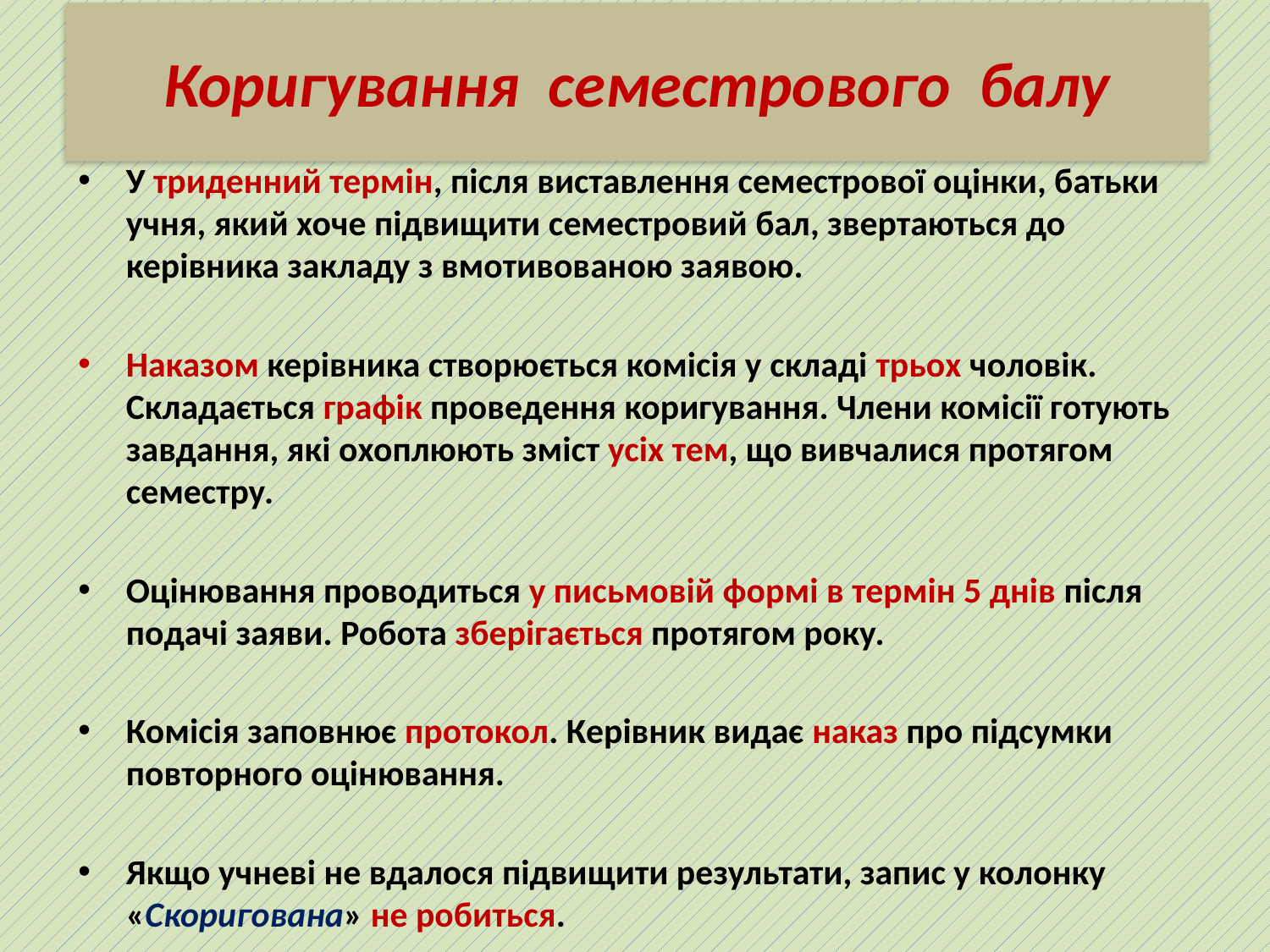

# Коригування  семестрового  балу
У триденний термін, після виставлення семестрової оцінки, батьки учня, який хоче підвищити семестровий бал, звертаються до керівника закладу з вмотивованою заявою.

Наказом керівника створюється комісія у складі трьох чоловік. Складається графік проведення коригування. Члени комісії готують завдання, які охоплюють зміст усіх тем, що вивчалися протягом семестру.

Оцінювання проводиться у письмовій формі в термін 5 днів після подачі заяви. Робота зберігається протягом року.

Комісія заповнює протокол. Керівник видає наказ про підсумки повторного оцінювання.

Якщо учневі не вдалося підвищити результати, запис у колонку «Скоригована» не робиться.